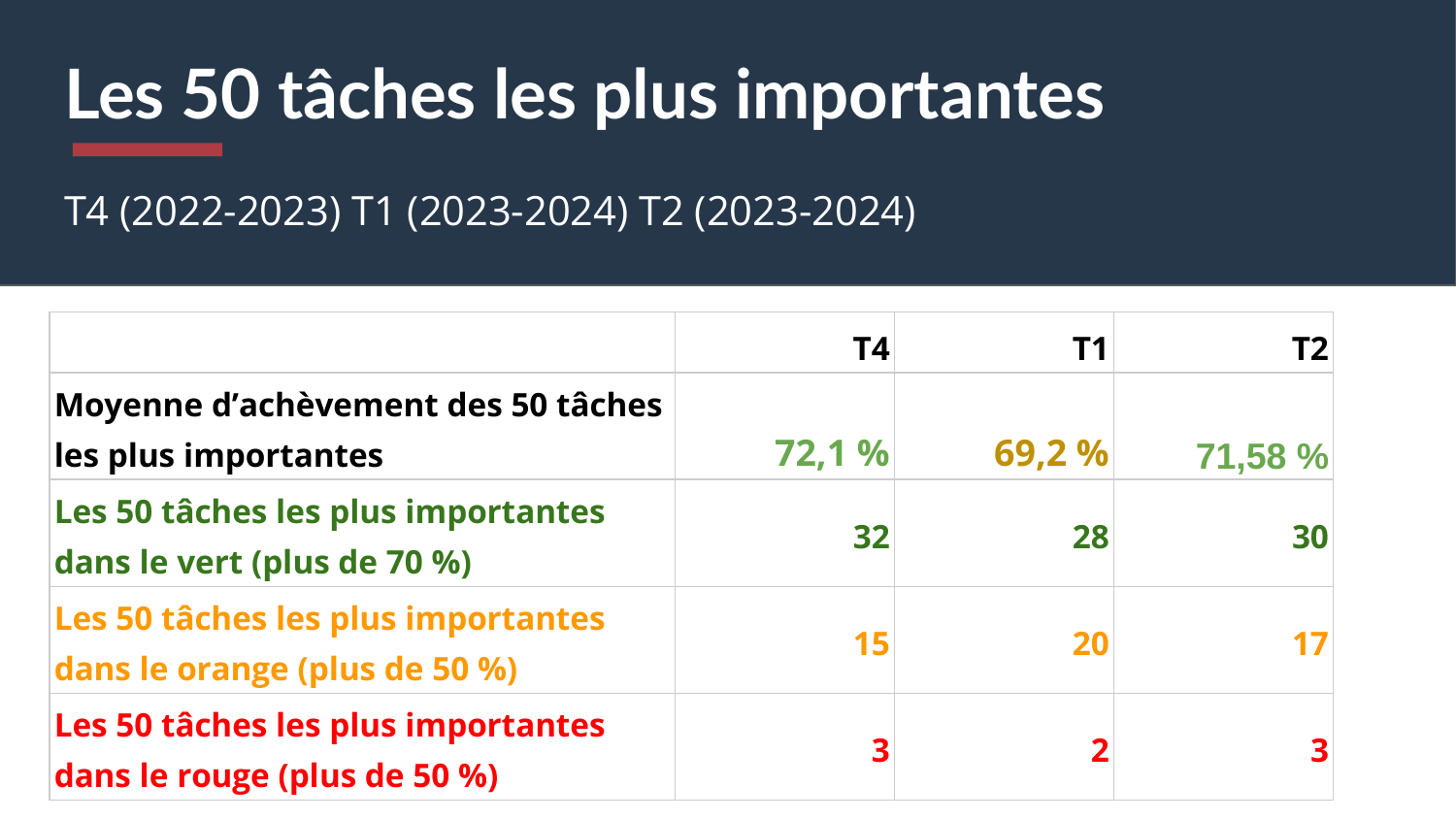

# Les 50 tâches les plus importantes

T4 (2022-2023) T1 (2023-2024) T2 (2023-2024)

|  | T4 | T1 | T2 |
| --- | --- | --- | --- |
| Moyenne d’achèvement des 50 tâches les plus importantes | 72,1 % | 69,2 % | 71,58 % |
| Les 50 tâches les plus importantes dans le vert (plus de 70 %) | 32 | 28 | 30 |
| Les 50 tâches les plus importantes dans le orange (plus de 50 %) | 15 | 20 | 17 |
| Les 50 tâches les plus importantes dans le rouge (plus de 50 %) | 3 | 2 | 3 |